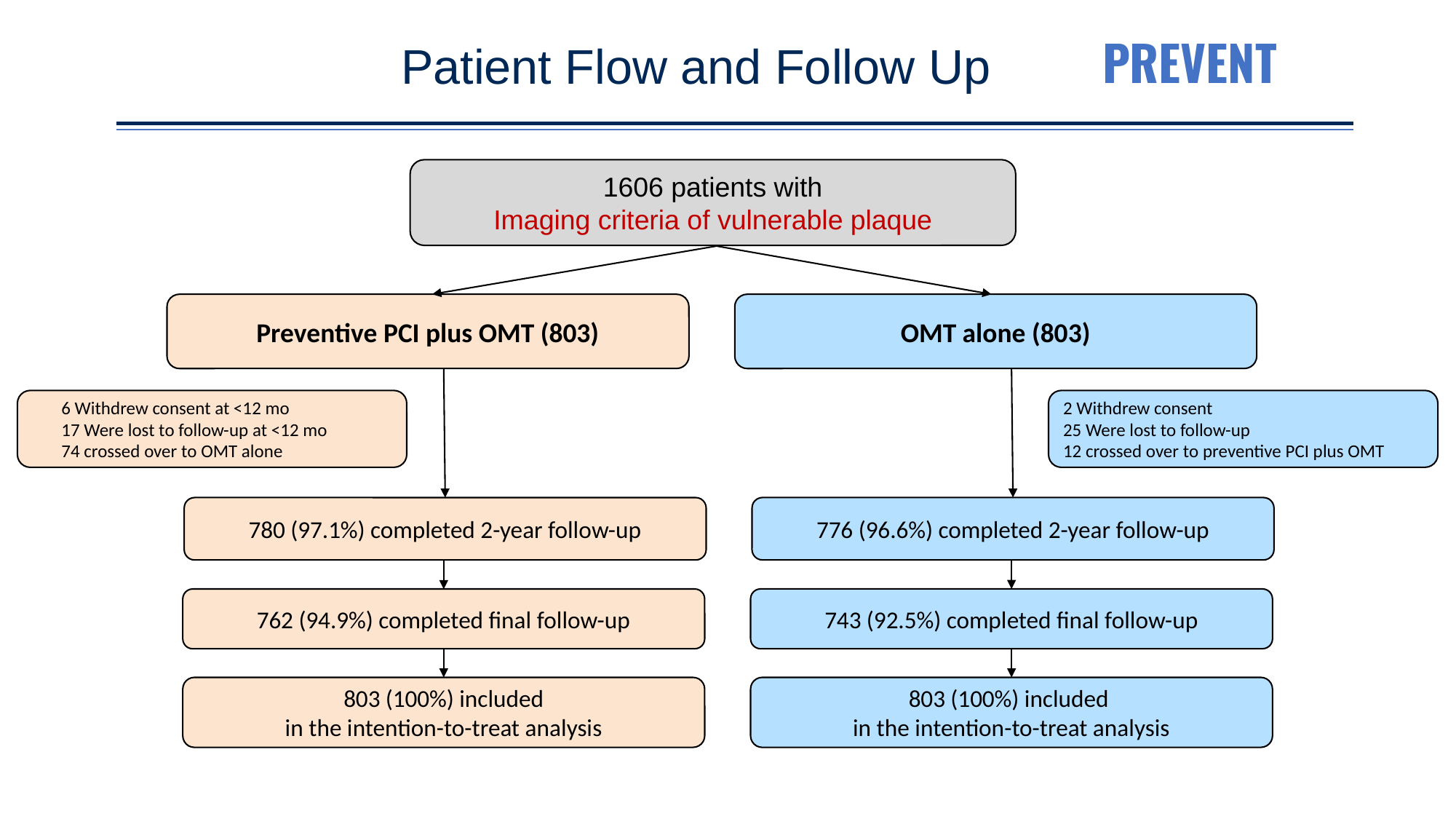

PREVENT
Patient Flow and Follow Up

1606 patients with
Imaging criteria of vulnerable plaque

Preventive PCI plus OMT (803)
OMT alone (803)
2 Withdrew consent
25 Were lost to follow-up
12 crossed over to preventive PCI plus OMT
       6 Withdrew consent at <12 mo
       17 Were lost to follow-up at <12 mo
       74 crossed over to OMT alone
776 (96.6%) completed 2-year follow-up
780 (97.1%) completed 2-year follow-up
743 (92.5%) completed final follow-up
762 (94.9%) completed final follow-up
803 (100%) included
in the intention-to-treat analysis
803 (100%) included
in the intention-to-treat analysis